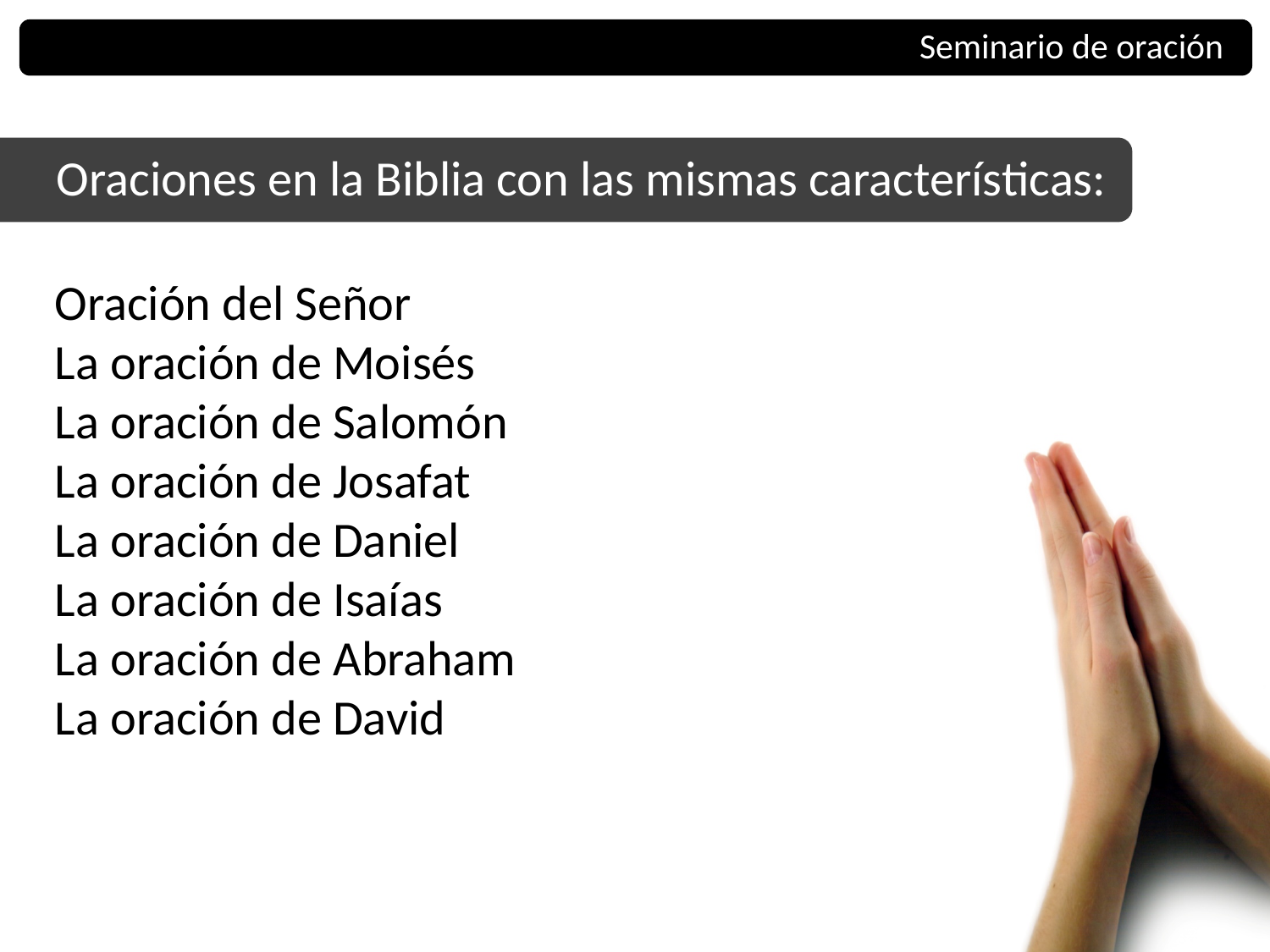

Seminario de oración

Oraciones en la Biblia con las mismas características:
Oración del Señor
La oración de Moisés
La oración de Salomón
La oración de Josafat
La oración de Daniel
La oración de Isaías
La oración de Abraham
La oración de David